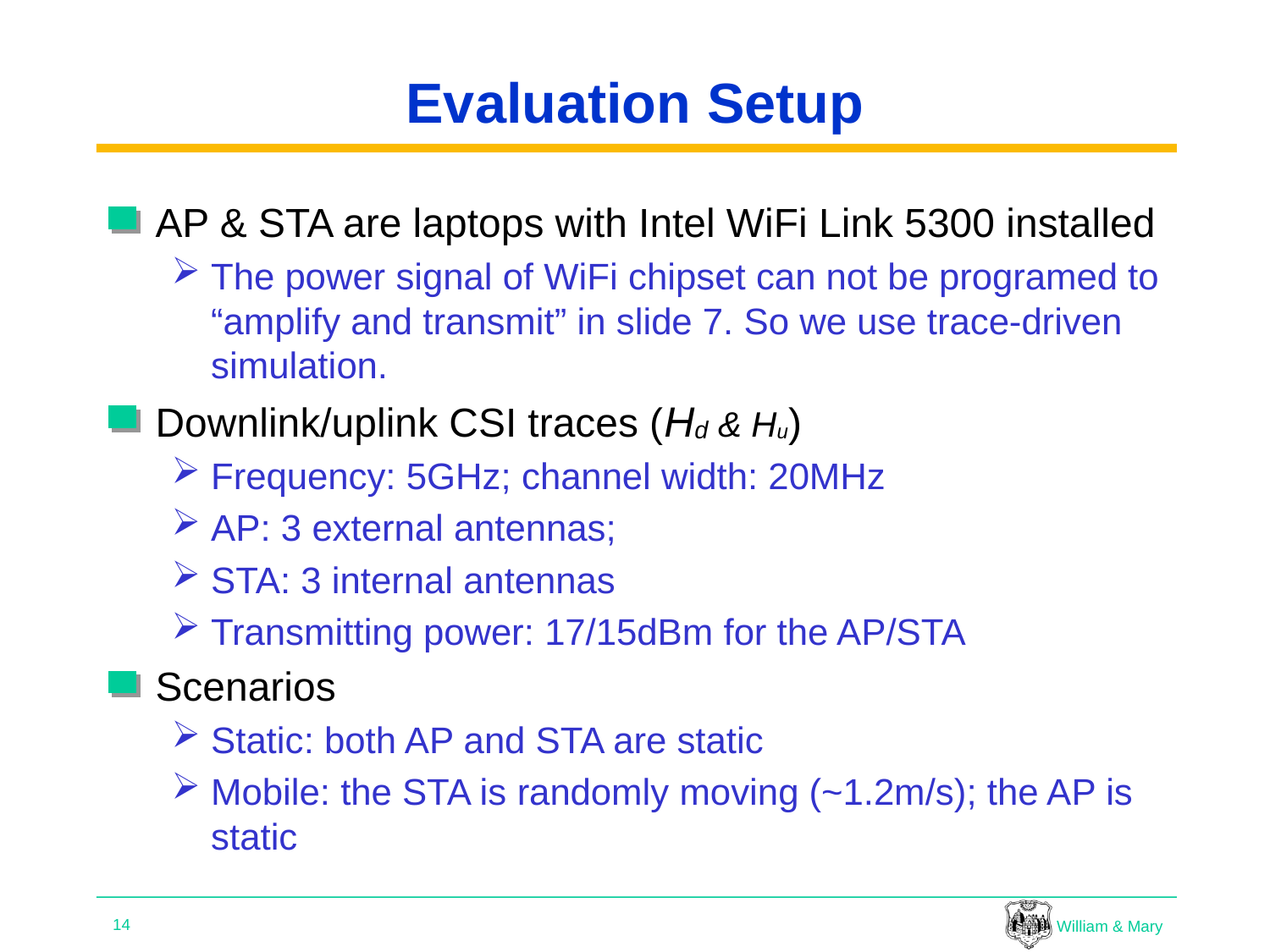

# Evaluation Setup
AP & STA are laptops with Intel WiFi Link 5300 installed
The power signal of WiFi chipset can not be programed to “amplify and transmit” in slide 7. So we use trace-driven simulation.
Downlink/uplink CSI traces (Hd & Hu)
Frequency: 5GHz; channel width: 20MHz
AP: 3 external antennas;
STA: 3 internal antennas
Transmitting power: 17/15dBm for the AP/STA
Scenarios
Static: both AP and STA are static
Mobile: the STA is randomly moving (~1.2m/s); the AP is static

14